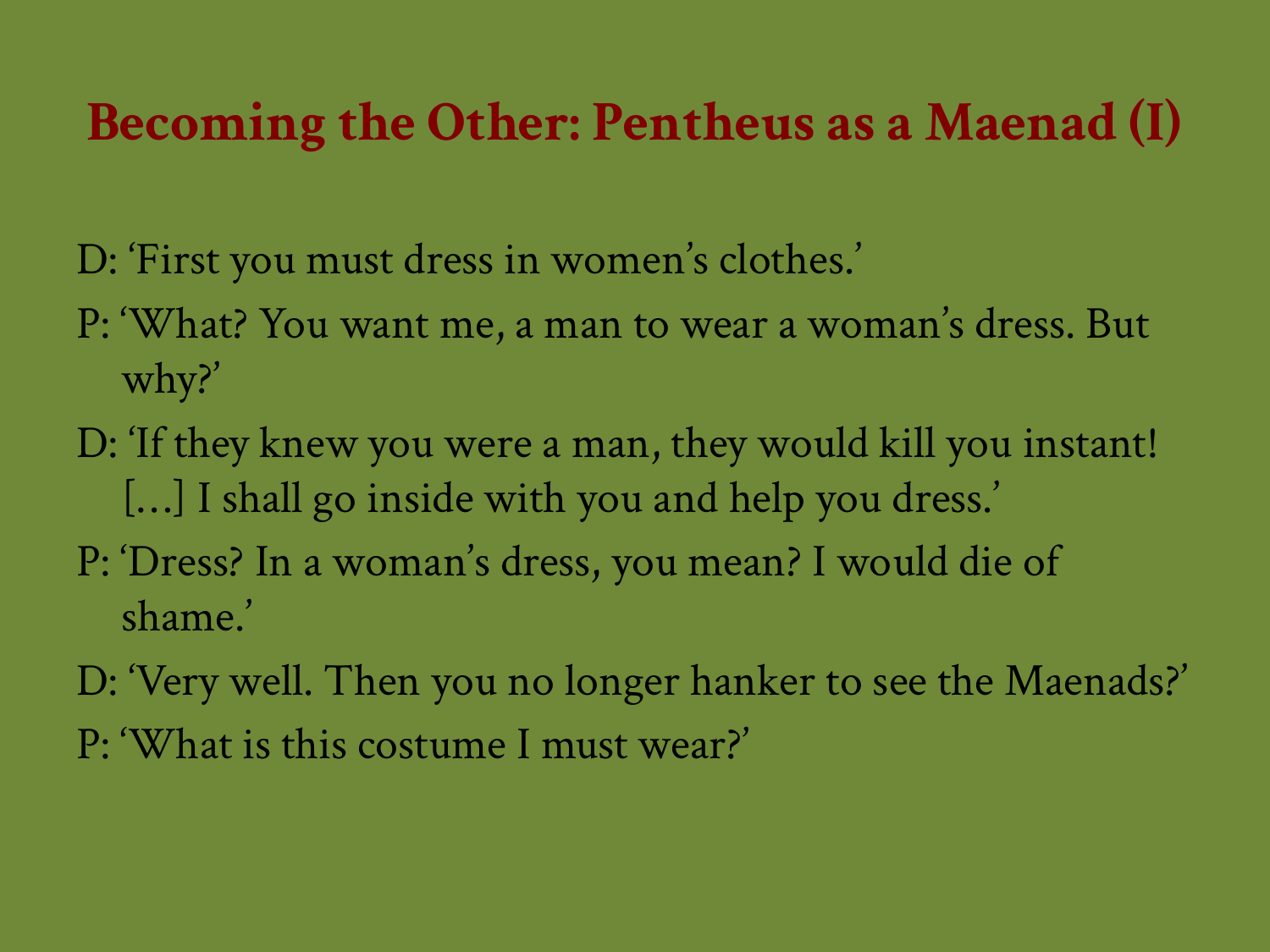

# Becoming the Other: Pentheus as a Maenad (I)
D: ‘First you must dress in women’s clothes.’
P: ‘What? You want me, a man to wear a woman’s dress. But why?’
D: ‘If they knew you were a man, they would kill you instant! […] I shall go inside with you and help you dress.’
P: ‘Dress? In a woman’s dress, you mean? I would die of shame.’
D: ‘Very well. Then you no longer hanker to see the Maenads?’
P: ‘What is this costume I must wear?’